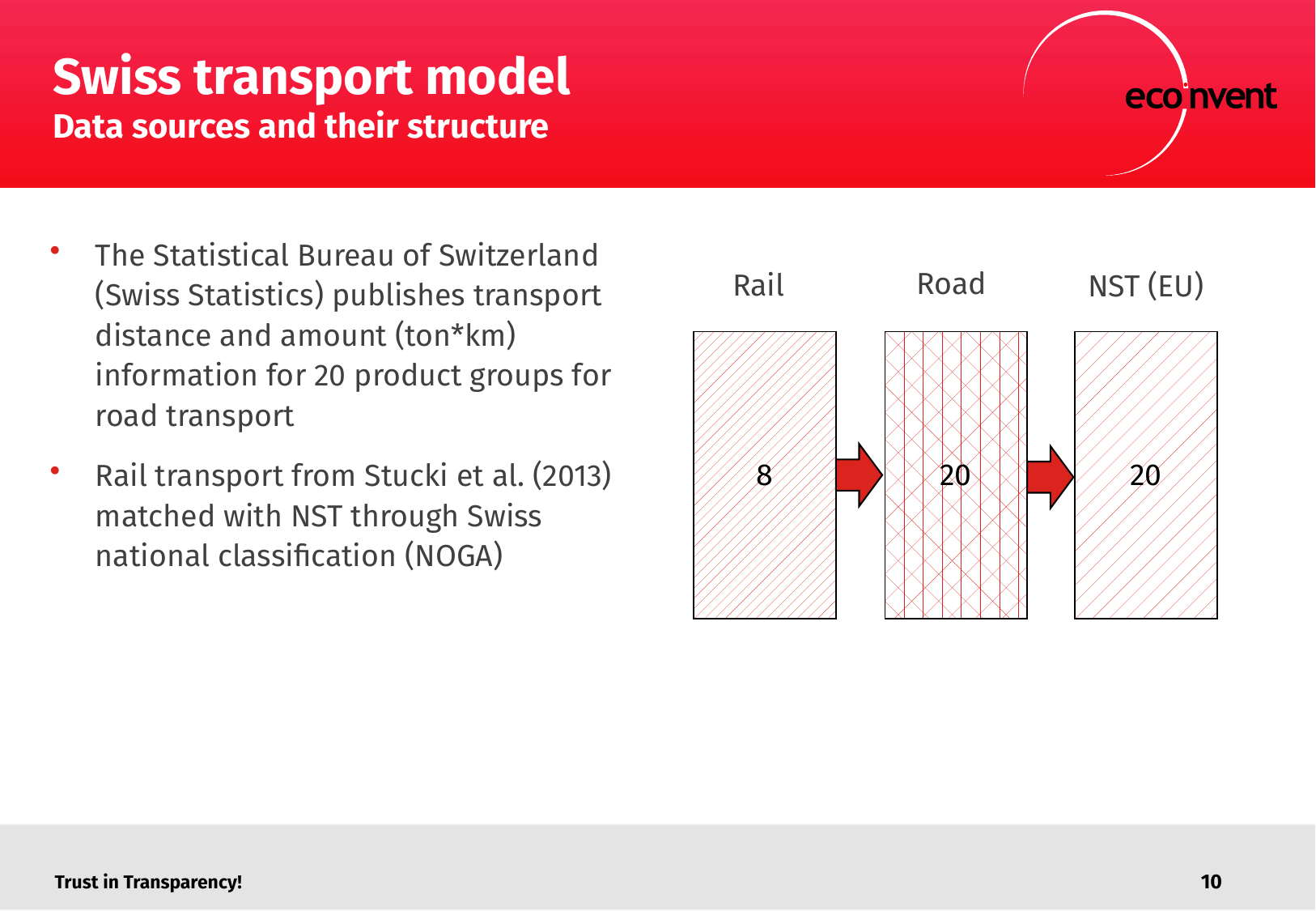

# Swiss transport model Data sources and their structure
The Statistical Bureau of Switzerland (Swiss Statistics) publishes transport distance and amount (ton*km) information for 20 product groups for road transport
Rail transport from Stucki et al. (2013) matched with NST through Swiss national classification (NOGA)
Road
Rail
NST (EU)
| 8 |
| --- |
| 20 |
| --- |
| 20 |
| --- |